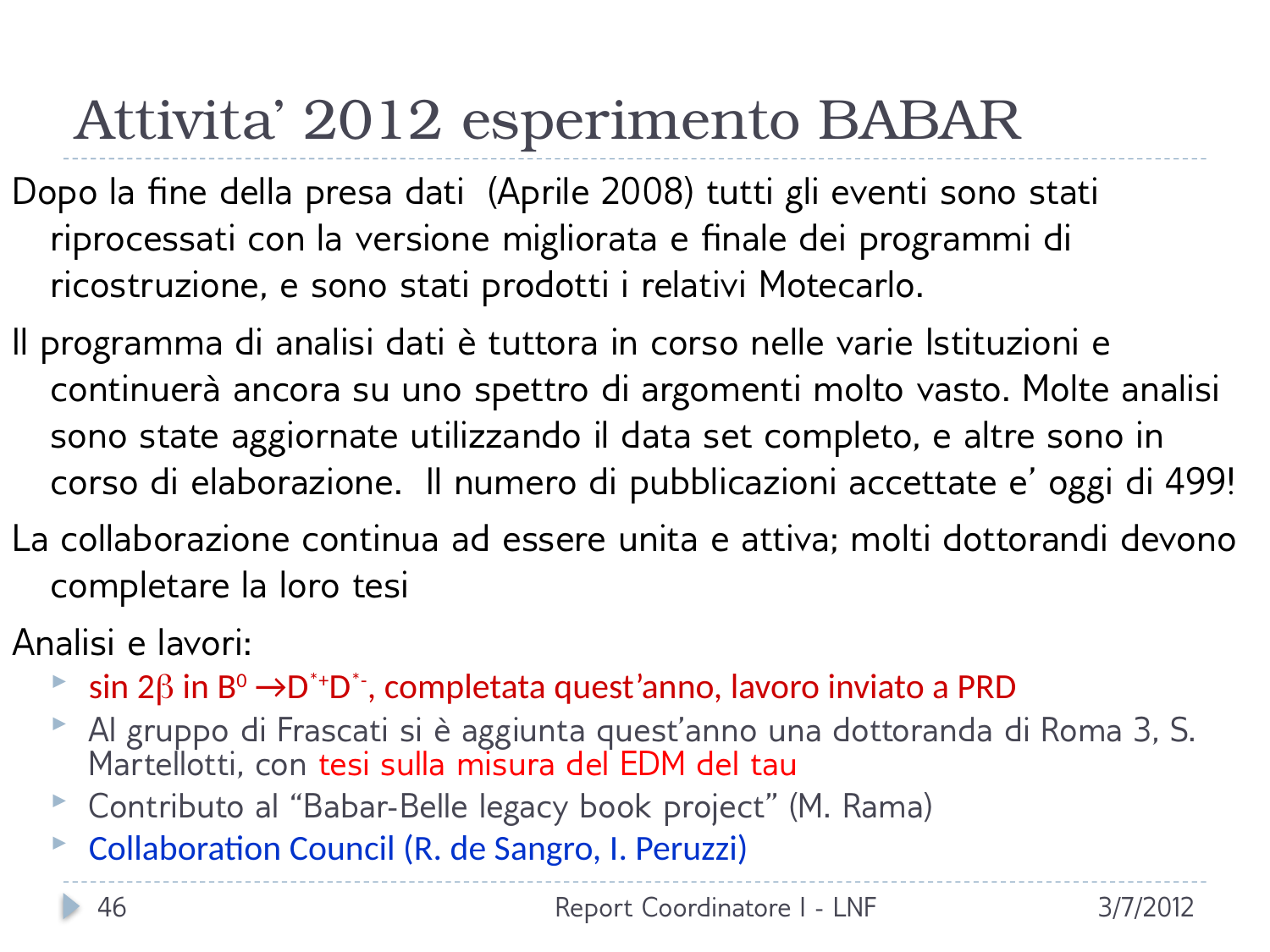

# Attivita’ 2012 esperimento BABAR
Dopo la fine della presa dati  (Aprile 2008) tutti gli eventi sono stati riprocessati con la versione migliorata e finale dei programmi di ricostruzione, e sono stati prodotti i relativi Motecarlo.
Il programma di analisi dati è tuttora in corso nelle varie Istituzioni e continuerà ancora su uno spettro di argomenti molto vasto. Molte analisi sono state aggiornate utilizzando il data set completo, e altre sono in corso di elaborazione.  Il numero di pubblicazioni accettate e’ oggi di 499!
La collaborazione continua ad essere unita e attiva; molti dottorandi devono completare la loro tesi
Analisi e lavori:
sin 2β in B0 →D*+D*-, completata quest’anno, lavoro inviato a PRD
Al gruppo di Frascati si è aggiunta quest’anno una dottoranda di Roma 3, S. Martellotti, con tesi sulla misura del EDM del tau
Contributo al “Babar-Belle legacy book project” (M. Rama)
Collaboration Council (R. de Sangro, I. Peruzzi)
46
Report Coordinatore I - LNF
3/7/2012